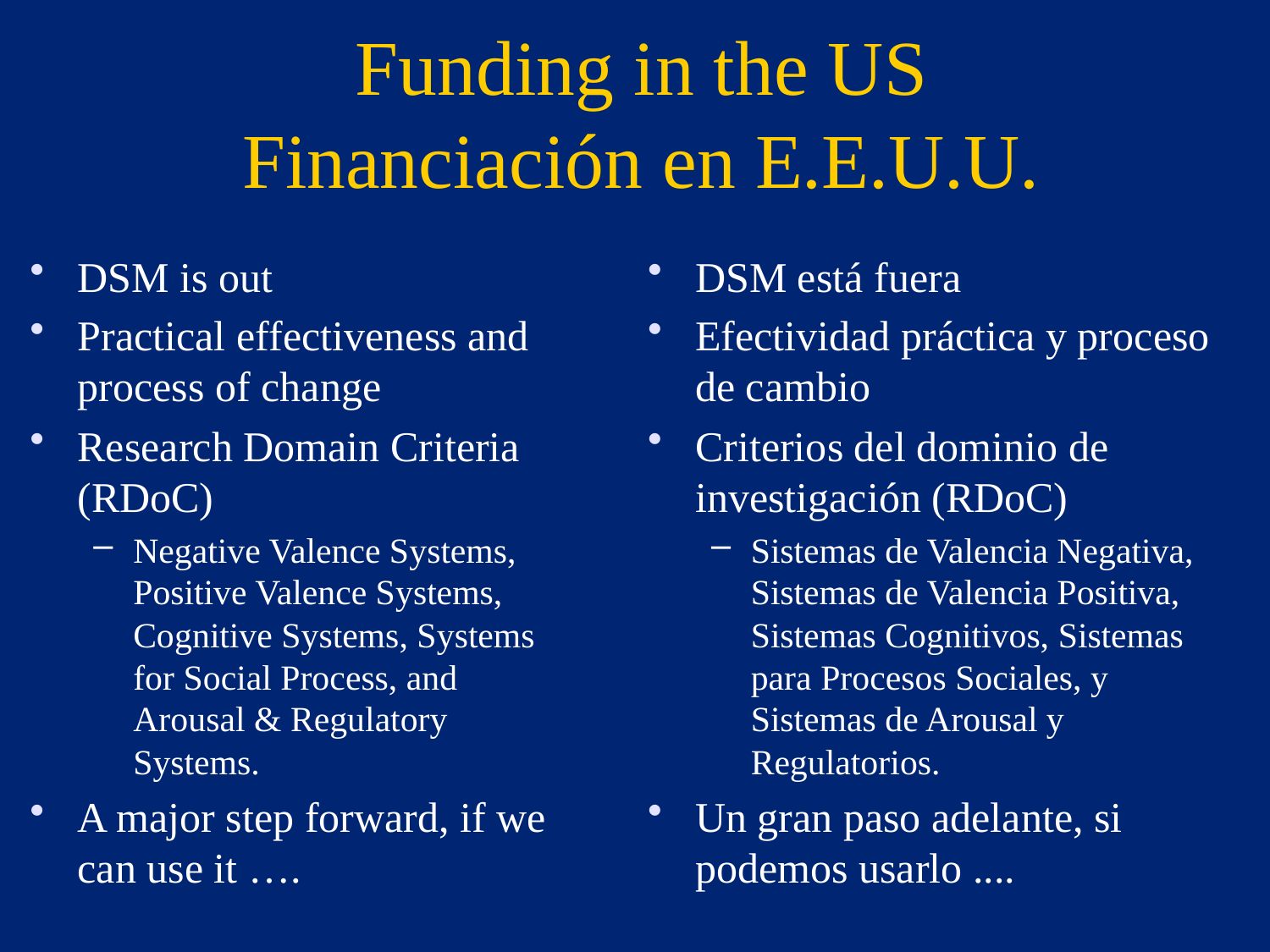

Funding in the US
Financiación en E.E.U.U.
DSM is out
Practical effectiveness and process of change
Research Domain Criteria (RDoC)
Negative Valence Systems, Positive Valence Systems, Cognitive Systems, Systems for Social Process, and       Arousal & Regulatory Systems.
A major step forward, if we can use it ….
DSM está fuera
Efectividad práctica y proceso de cambio
Criterios del dominio de investigación (RDoC)
Sistemas de Valencia Negativa, Sistemas de Valencia Positiva, Sistemas Cognitivos, Sistemas para Procesos Sociales, y Sistemas de Arousal y Regulatorios.
Un gran paso adelante, si podemos usarlo ....